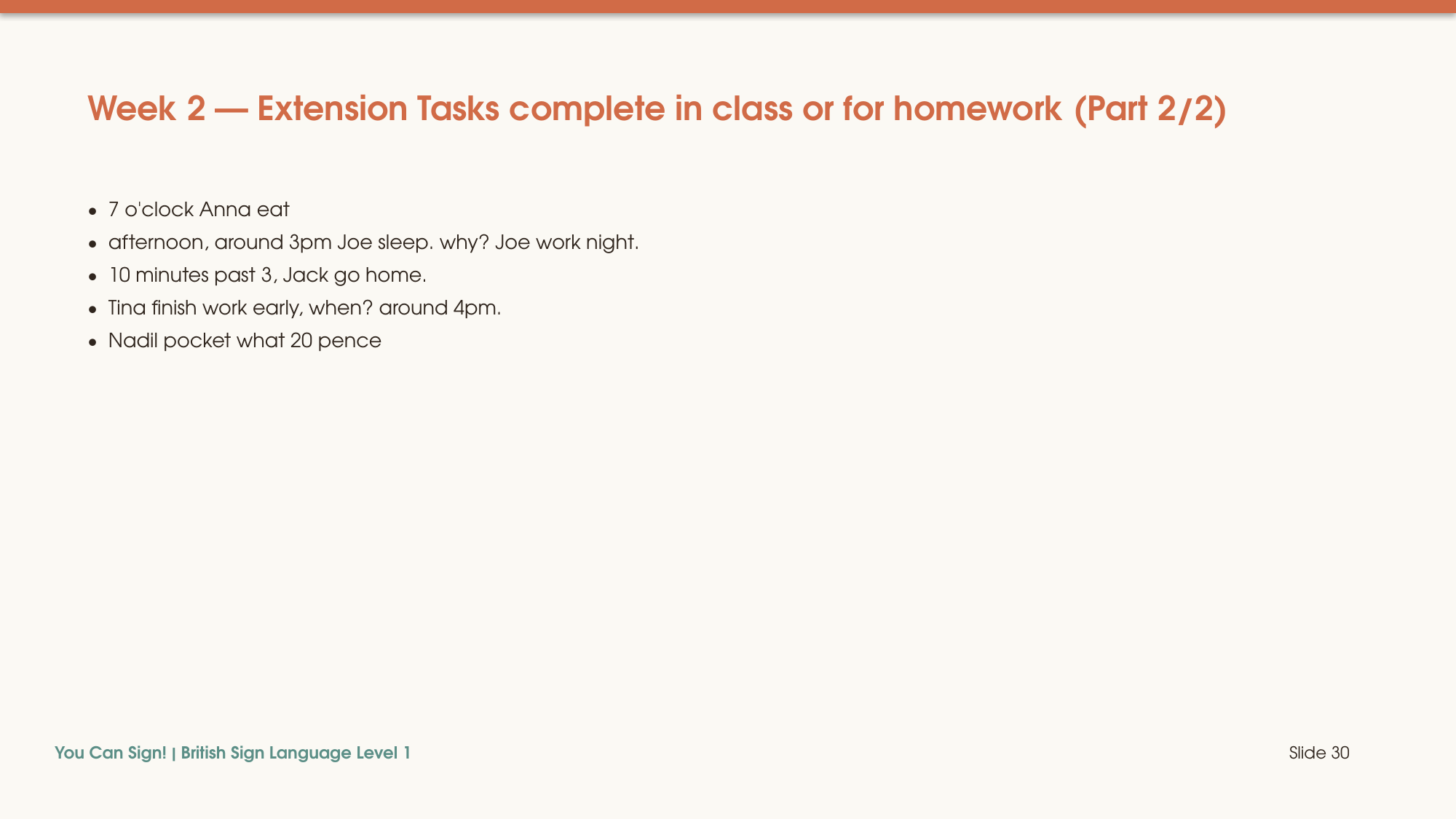

Week 2 — Extension Tasks complete in class or for homework (Part 2/2)
•  7 o'clock Anna eat
•  afternoon, around 3pm Joe sleep. why? Joe work night.
•  10 minutes past 3, Jack go home.
•  Tina finish work early, when? around 4pm.
•  Nadil pocket what 20 pence
You Can Sign! | British Sign Language Level 1
Slide 30